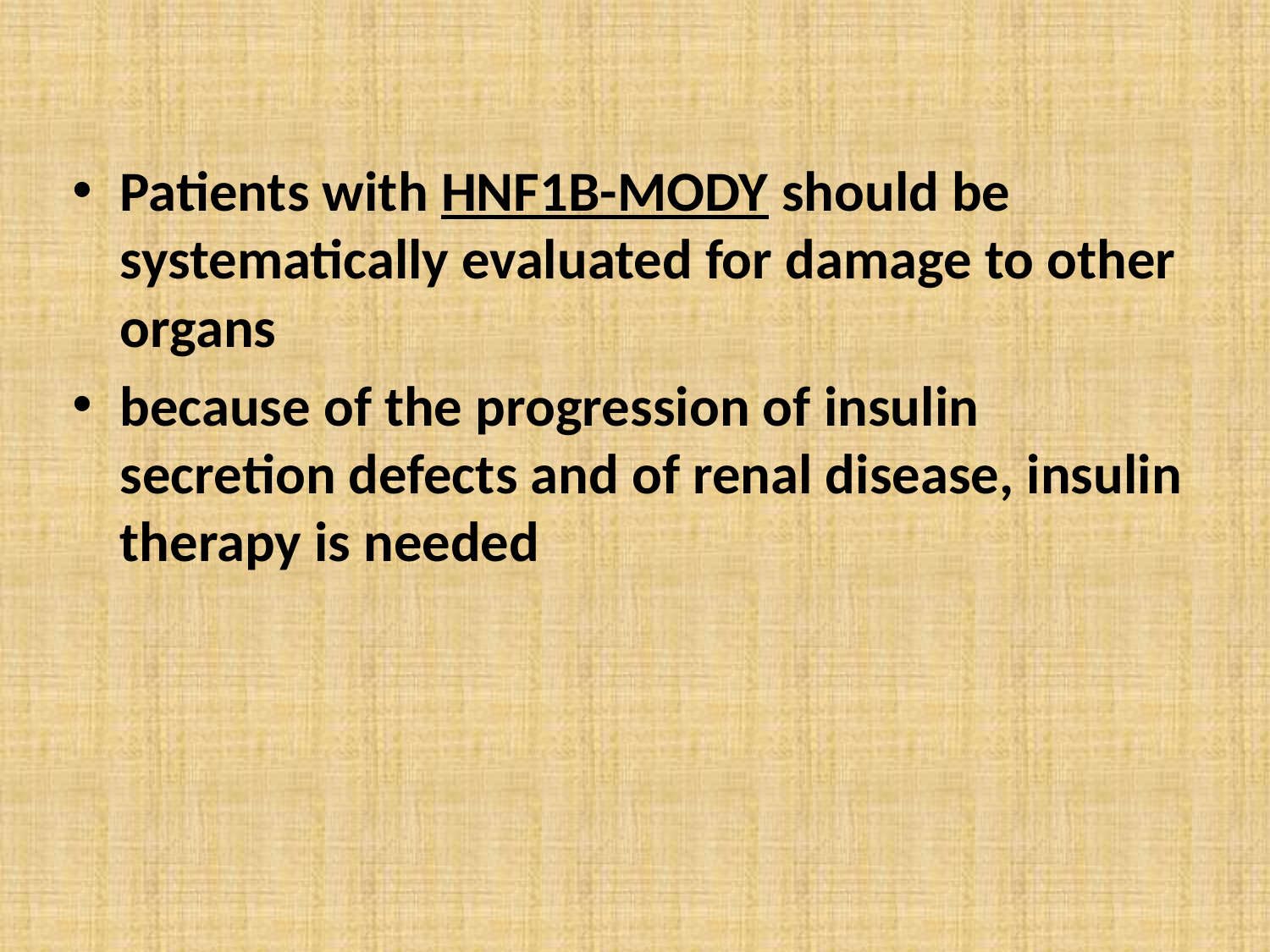

Patients with HNF1B-MODY should be systematically evaluated for damage to other organs
because of the progression of insulin secretion defects and of renal disease, insulin therapy is needed